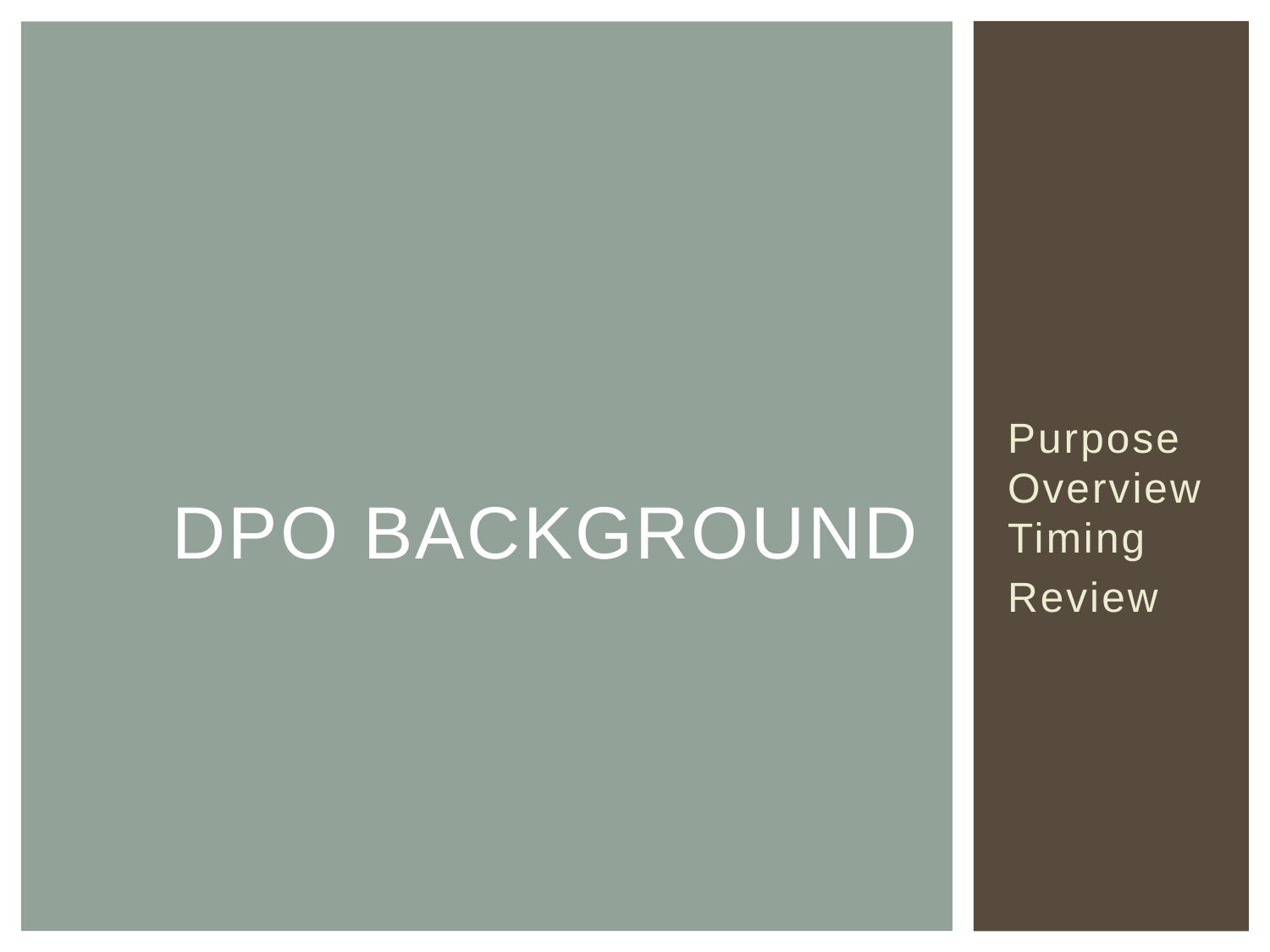

# DPO background
Purpose
Overview
Timing
Review